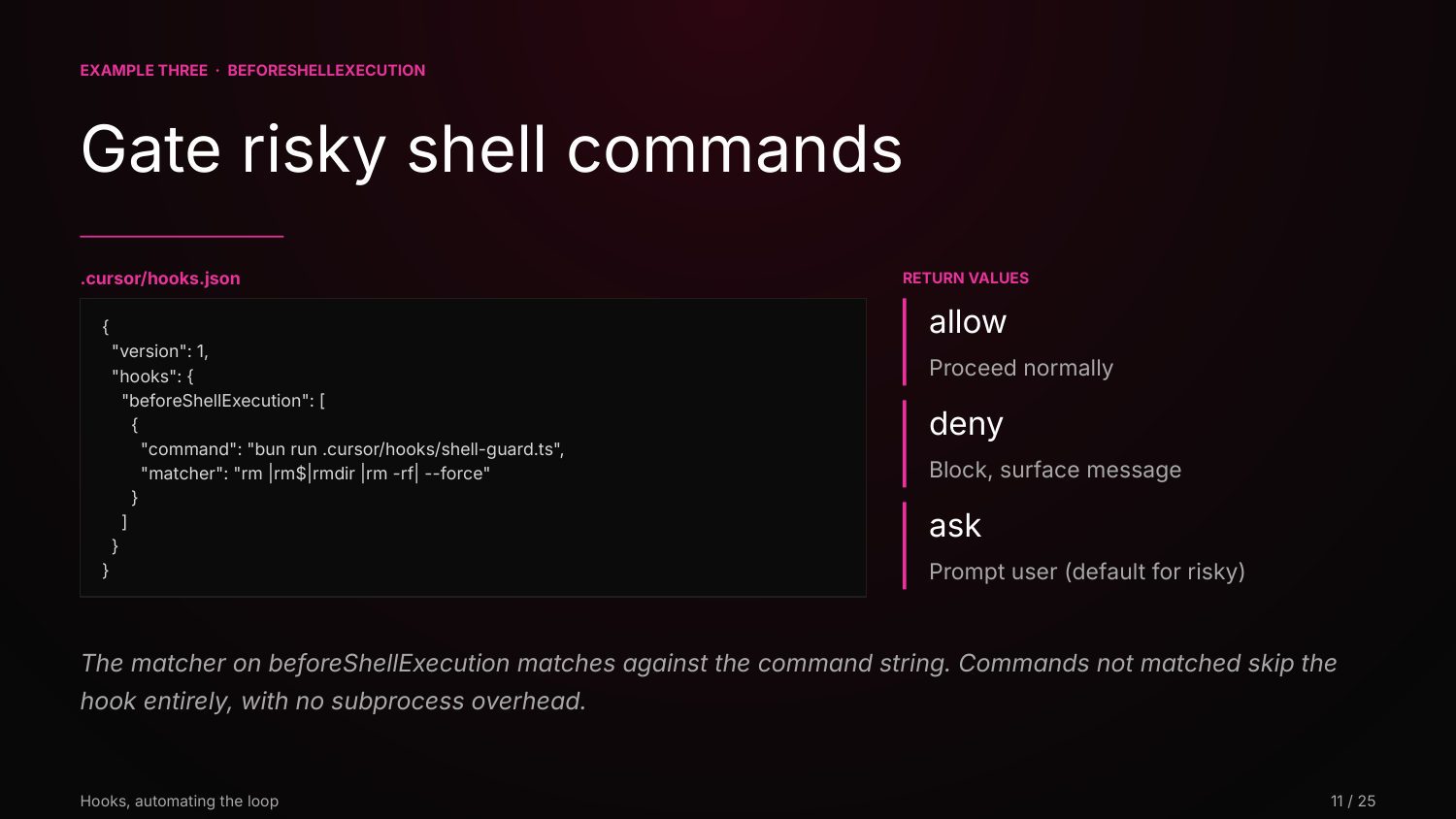

EXAMPLE THREE  ·  BEFORESHELLEXECUTION
Gate risky shell commands

.cursor/hooks.json
RETURN VALUES

allow
{
  "version": 1,
  "hooks": {
    "beforeShellExecution": [
      {
        "command": "bun run .cursor/hooks/shell-guard.ts",
        "matcher": "rm |rm$|rmdir |rm -rf| --force"
      }
    ]
  }
}
Proceed normally

deny
Block, surface message

ask
Prompt user (default for risky)
The matcher on beforeShellExecution matches against the command string. Commands not matched skip the hook entirely, with no subprocess overhead.
Hooks, automating the loop
11 / 25